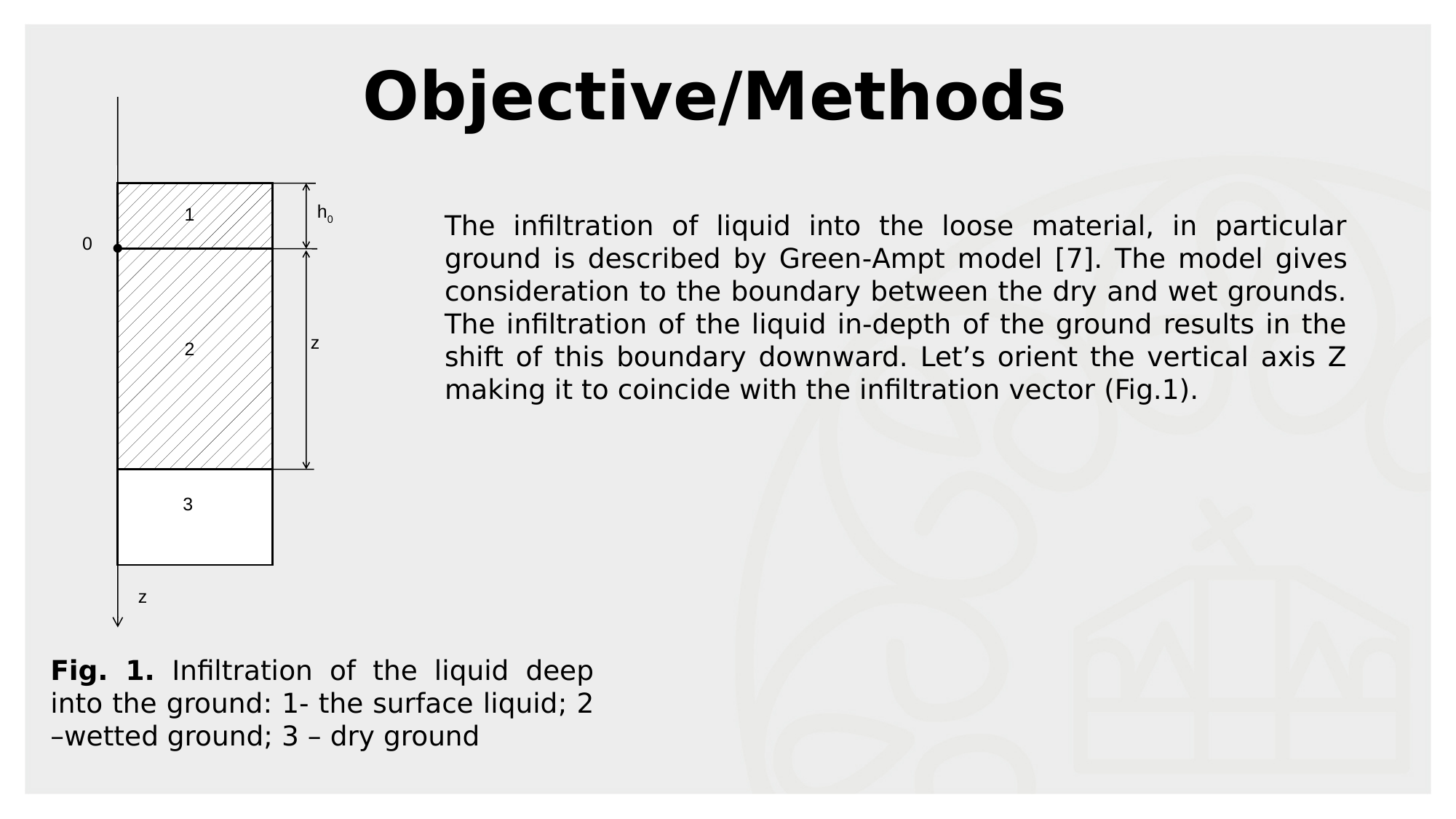

# Objective/Methods

h0
1
0

z
2

3
z
The infiltration of liquid into the loose material, in particular ground is described by Green-Ampt model [7]. The model gives consideration to the boundary between the dry and wet grounds. The infiltration of the liquid in-depth of the ground results in the shift of this boundary downward. Let’s orient the vertical axis Z making it to coincide with the infiltration vector (Fig.1).
Fig. 1. Infiltration of the liquid deep into the ground: 1- the surface liquid; 2 –wetted ground; 3 – dry ground